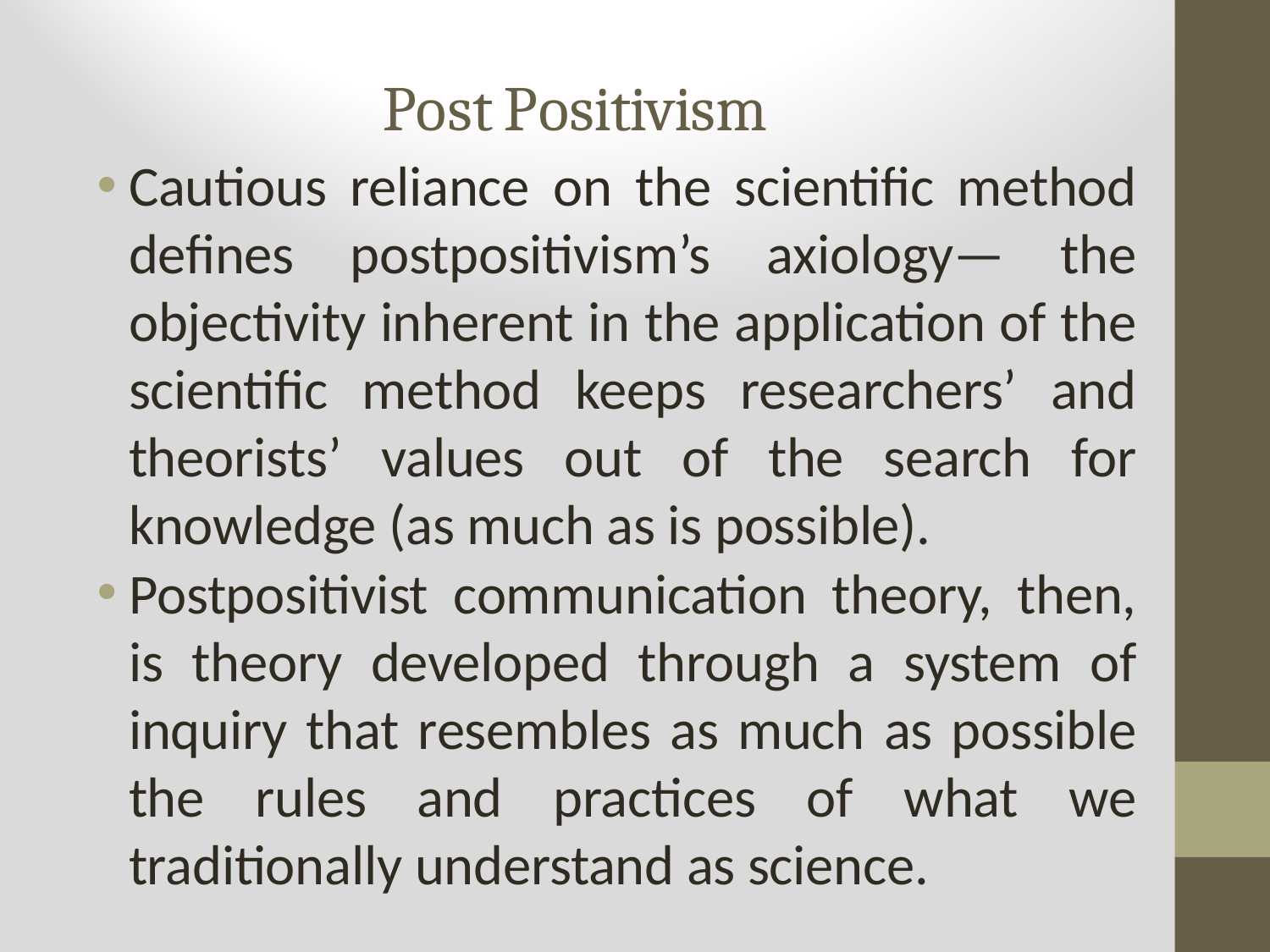

# Post Positivism
Cautious reliance on the scientific method defines postpositivism’s axiology— the objectivity inherent in the application of the scientific method keeps researchers’ and theorists’ values out of the search for knowledge (as much as is possible).
Postpositivist communication theory, then, is theory developed through a system of inquiry that resembles as much as possible the rules and practices of what we traditionally understand as science.